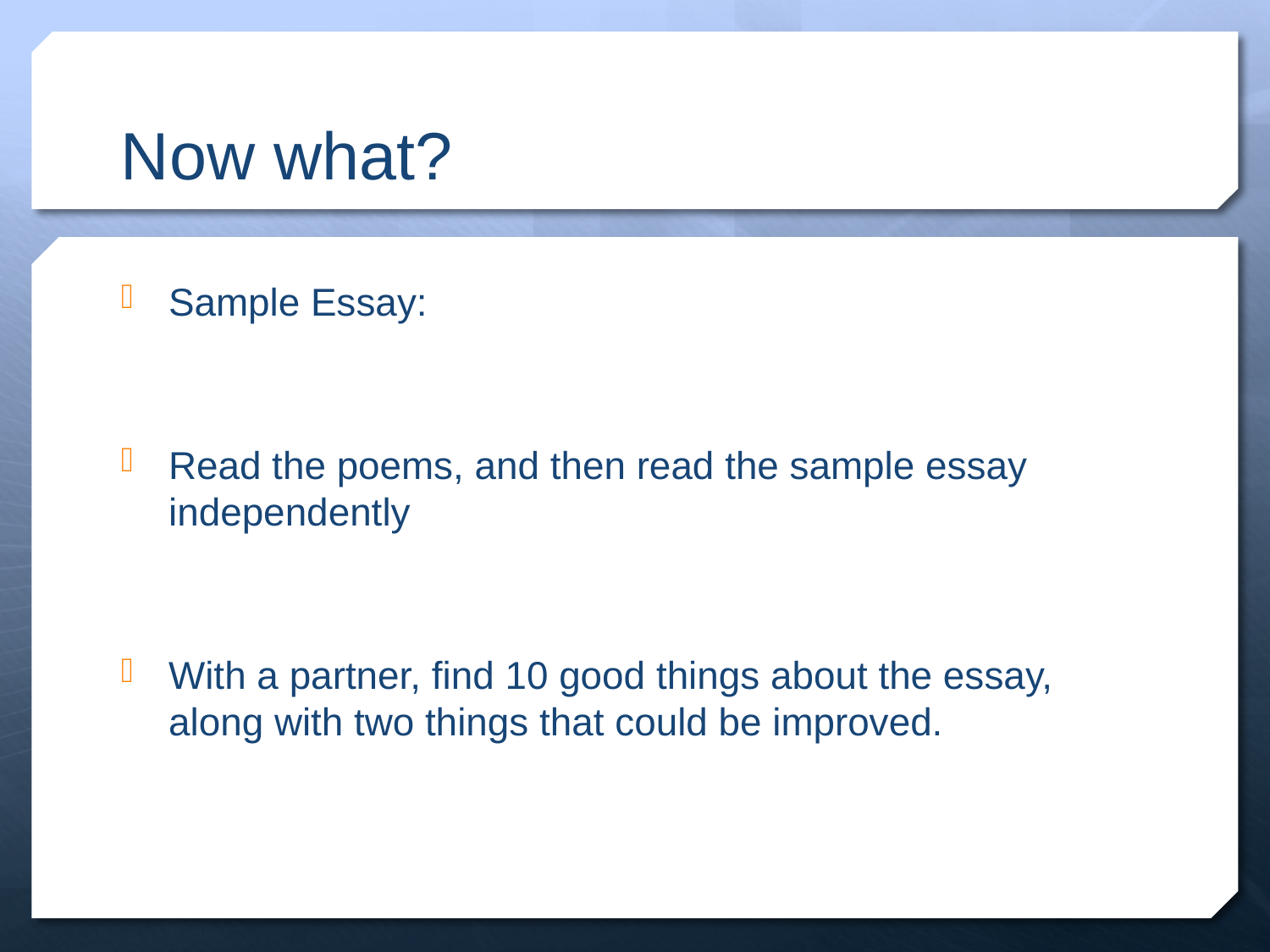

# Now what?
Sample Essay:

Read the poems, and then read the sample essay independently

With a partner, find 10 good things about the essay, along with two things that could be improved.